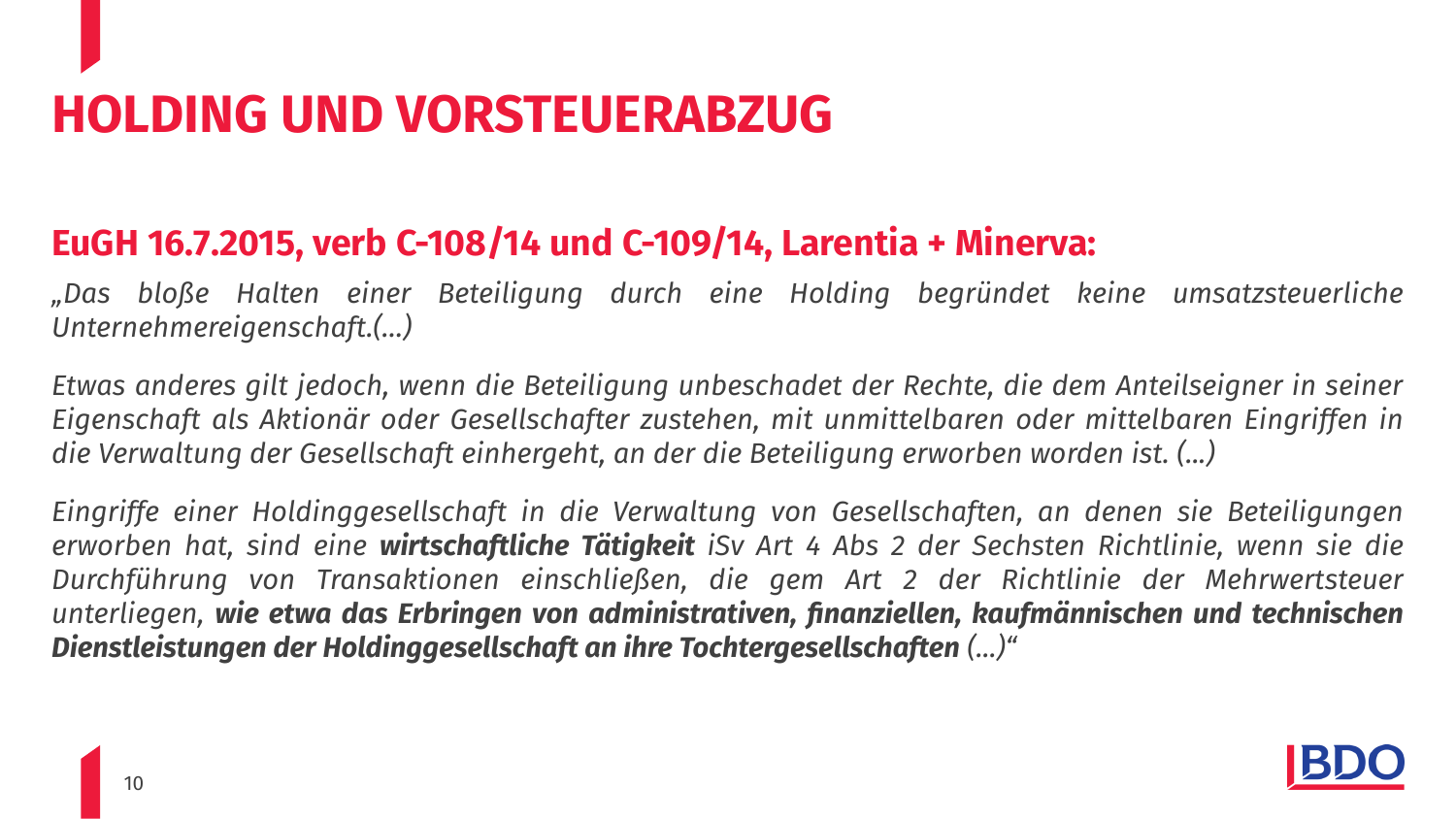

# Holding und Vorsteuerabzug

EuGH 16.7.2015, verb C-108/14 und C-109/14, Larentia + Minerva:
„Das bloße Halten einer Beteiligung durch eine Holding begründet keine umsatzsteuerliche Unternehmereigenschaft.(…)
Etwas anderes gilt jedoch, wenn die Beteiligung unbeschadet der Rechte, die dem Anteilseigner in seiner Eigenschaft als Aktionär oder Gesellschafter zustehen, mit unmittelbaren oder mittelbaren Eingriffen in die Verwaltung der Gesellschaft einhergeht, an der die Beteiligung erworben worden ist. (...)
Eingriffe einer Holdinggesellschaft in die Verwaltung von Gesellschaften, an denen sie Beteiligungen erworben hat, sind eine wirtschaftliche Tätigkeit iSv Art 4 Abs 2 der Sechsten Richtlinie, wenn sie die Durchführung von Transaktionen einschließen, die gem Art 2 der Richtlinie der Mehrwertsteuer unterliegen, wie etwa das Erbringen von administrativen, finanziellen, kaufmännischen und technischen Dienstleistungen der Holdinggesellschaft an ihre Tochtergesellschaften (...)“